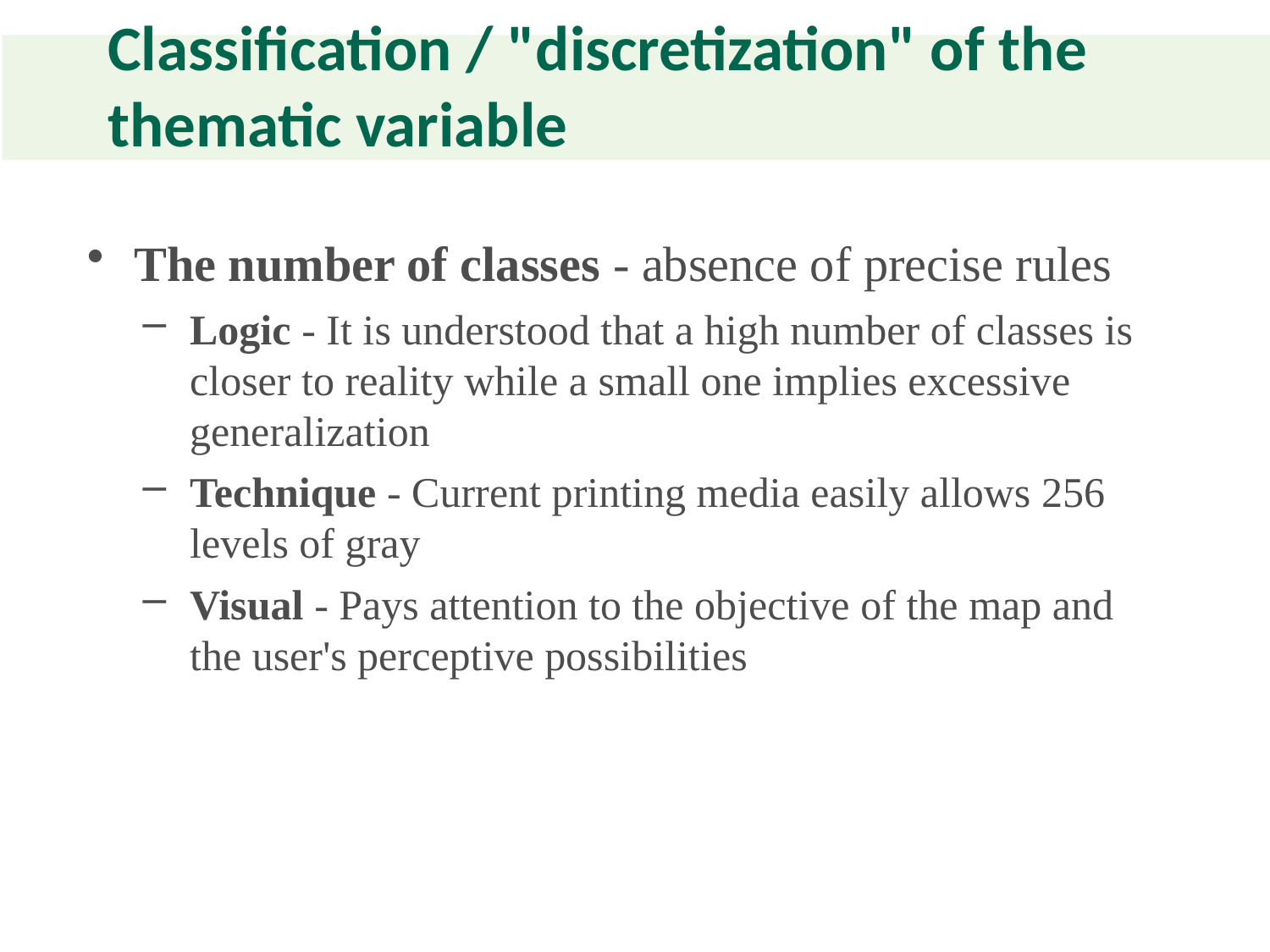

# Classification / "discretization" of the thematic variable
The number of classes - absence of precise rules
Logic - It is understood that a high number of classes is closer to reality while a small one implies excessive generalization
Technique - Current printing media easily allows 256 levels of gray
Visual - Pays attention to the objective of the map and the user's perceptive possibilities